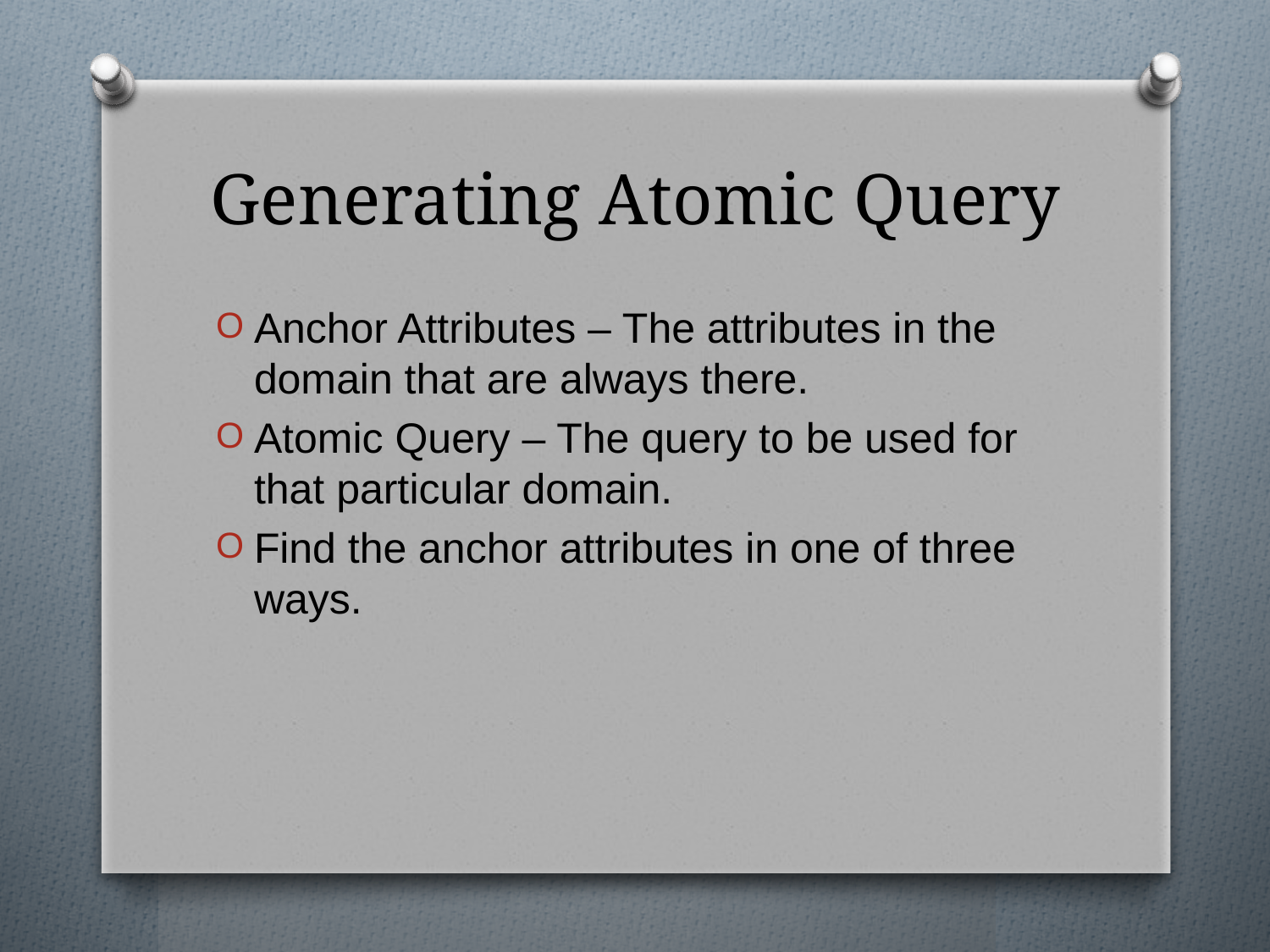

# Generating Atomic Query
Anchor Attributes – The attributes in the domain that are always there.
Atomic Query – The query to be used for that particular domain.
Find the anchor attributes in one of three ways.